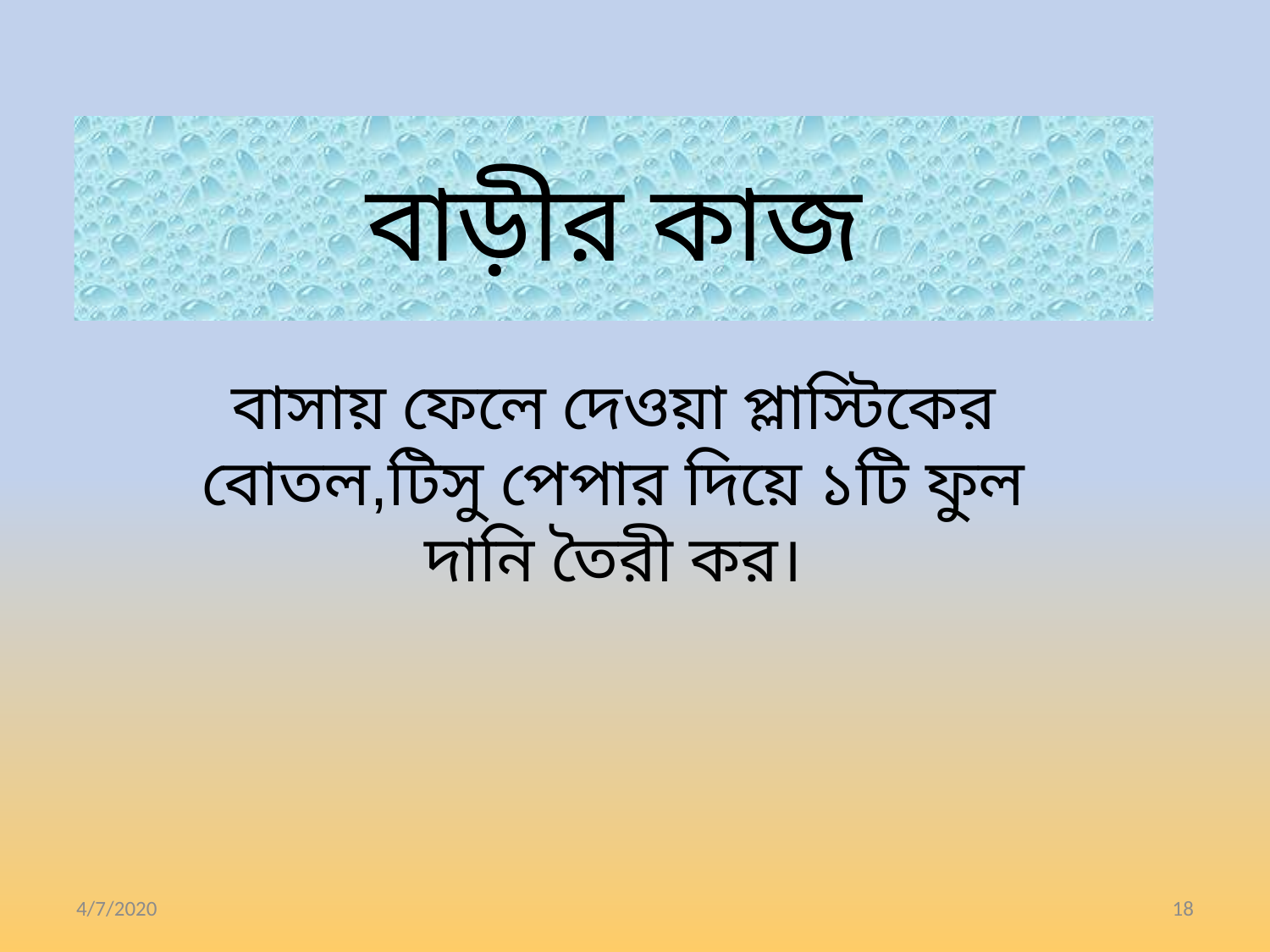

# বাড়ীর কাজ
বাসায় ফেলে দেওয়া প্লাস্টিকের বোতল,টিসু পেপার দিয়ে ১টি ফুল দানি তৈরী কর।
4/7/2020
18